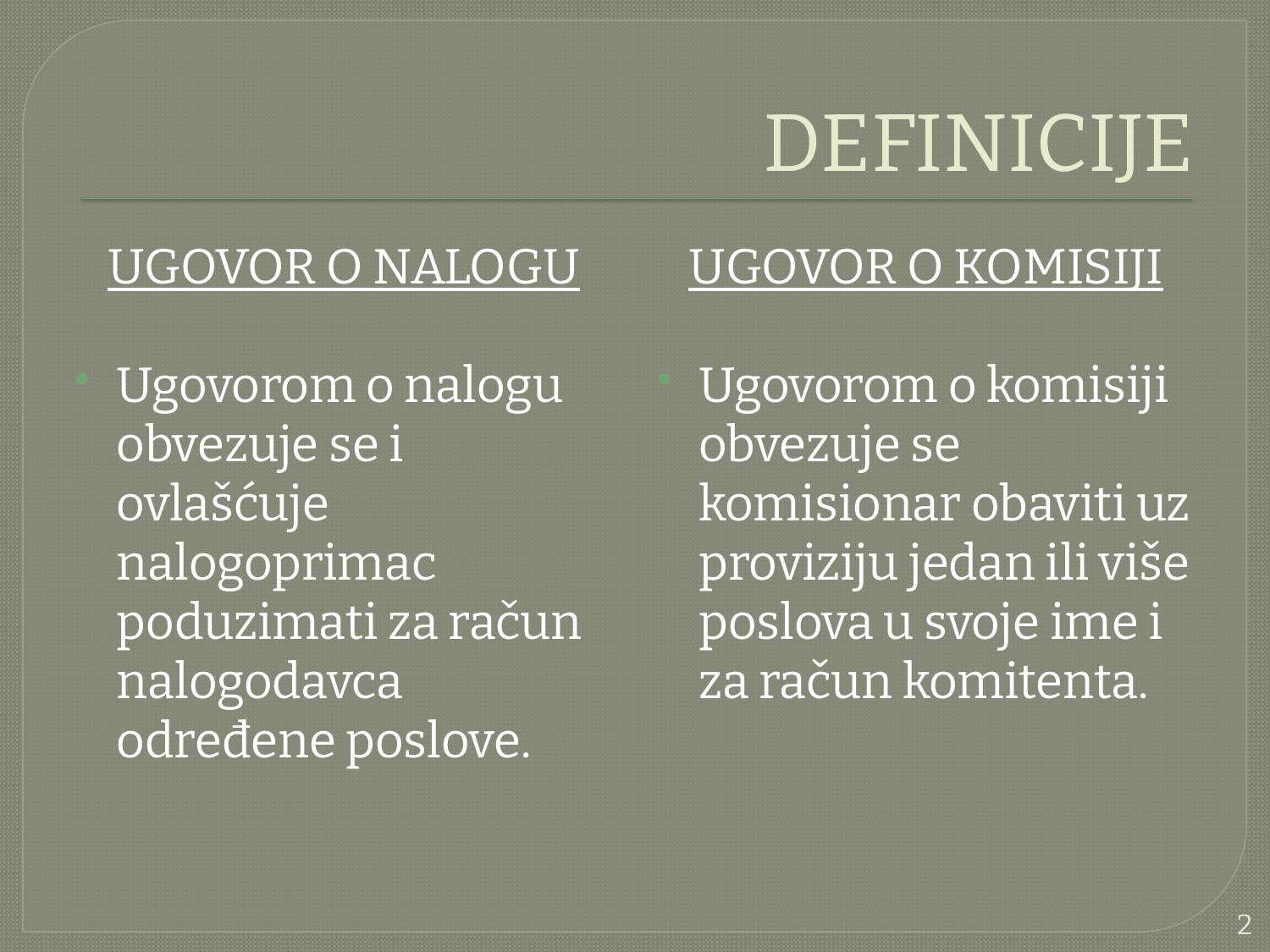

# DEFINICIJE
UGOVOR O NALOGU

Ugovorom o nalogu obvezuje se i ovlašćuje nalogoprimac poduzimati za račun nalogodavca određene poslove.
UGOVOR O KOMISIJI

Ugovorom o komisiji obvezuje se komisionar obaviti uz proviziju jedan ili više poslova u svoje ime i za račun komitenta.
2